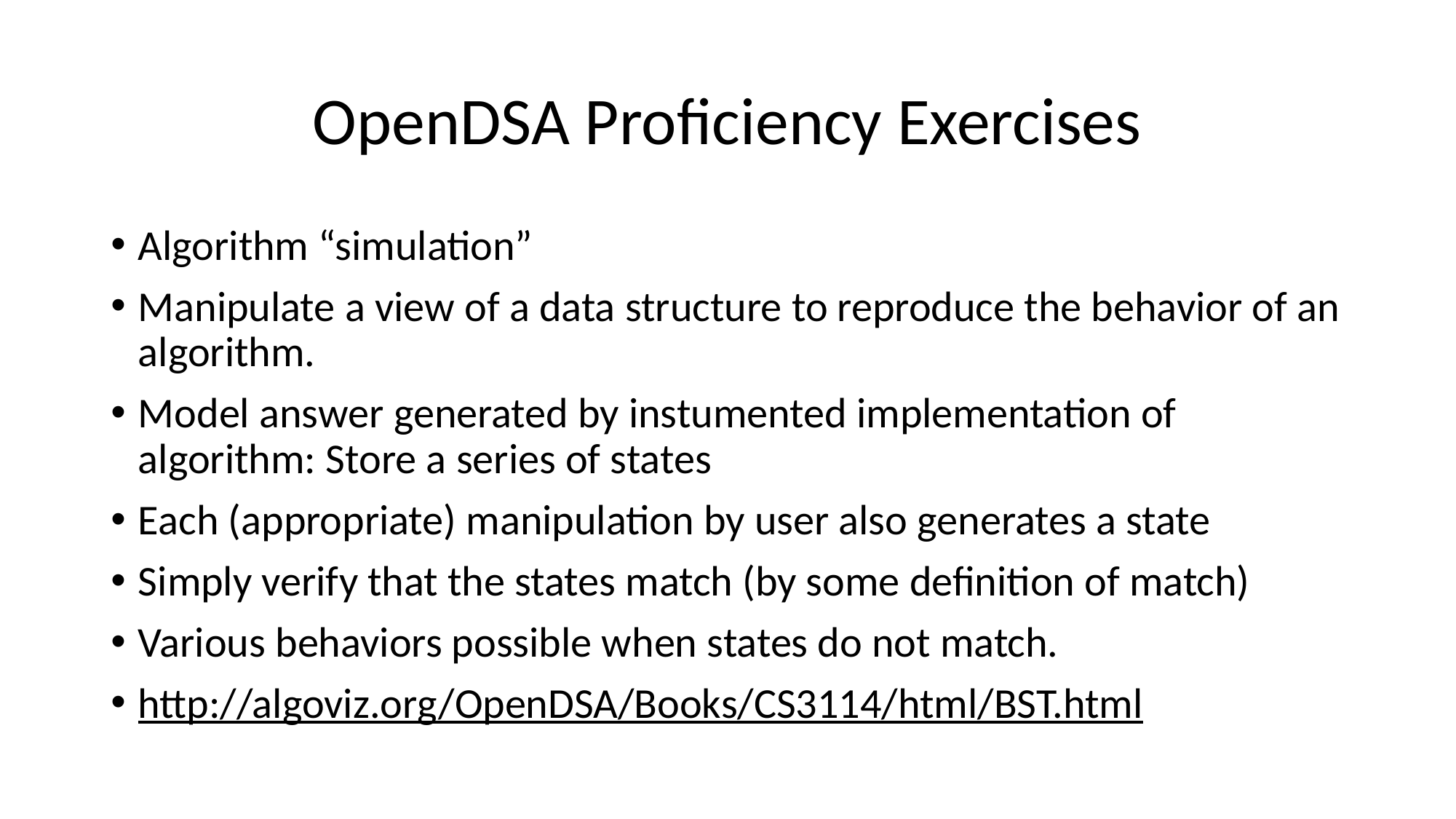

# OpenDSA Proficiency Exercises
Algorithm “simulation”
Manipulate a view of a data structure to reproduce the behavior of an algorithm.
Model answer generated by instumented implementation of algorithm: Store a series of states
Each (appropriate) manipulation by user also generates a state
Simply verify that the states match (by some definition of match)
Various behaviors possible when states do not match.
http://algoviz.org/OpenDSA/Books/CS3114/html/BST.html